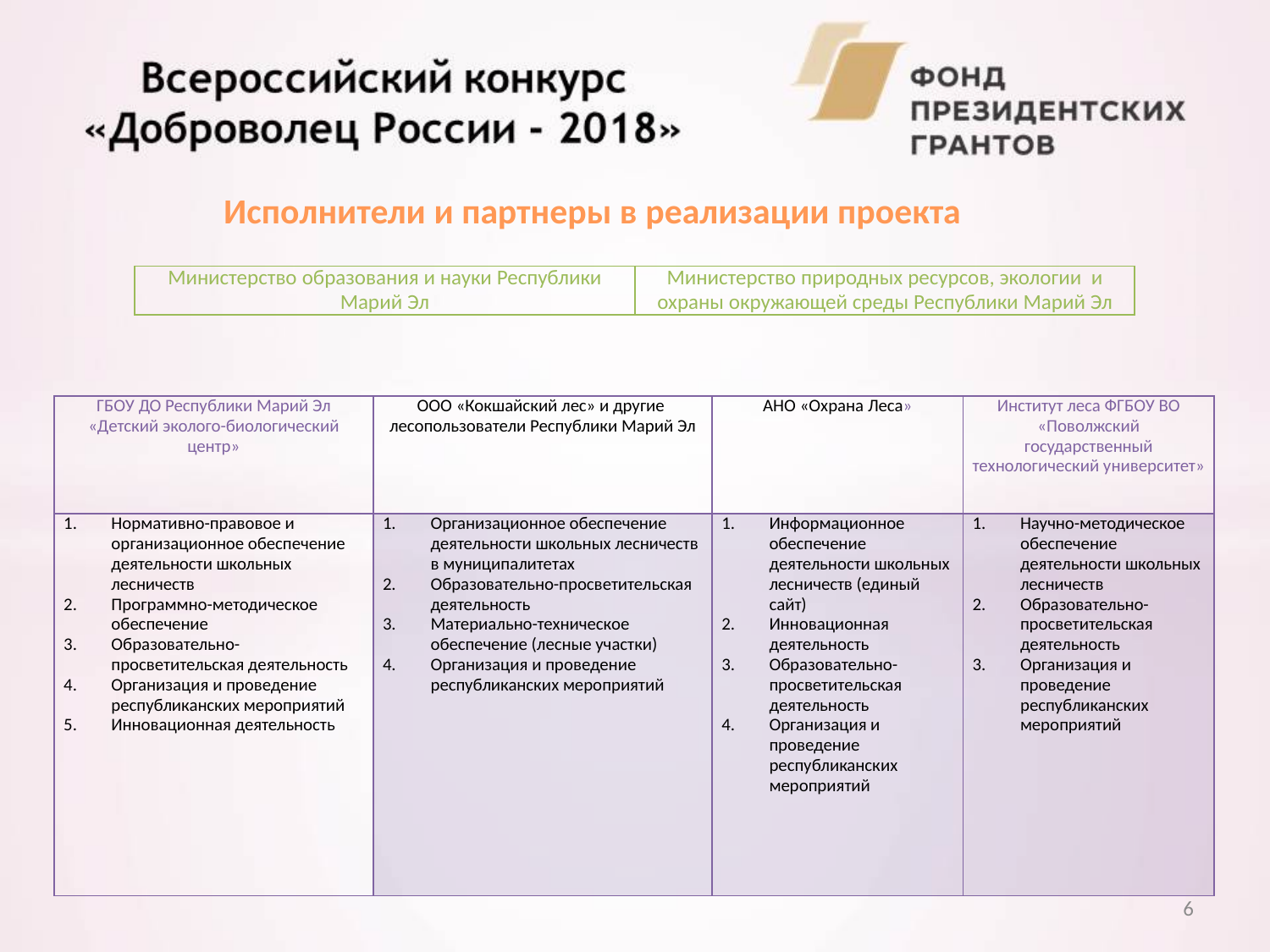

# Исполнители и партнеры в реализации проекта
| Министерство образования и науки Республики Марий Эл | Министерство природных ресурсов, экологии и охраны окружающей среды Республики Марий Эл |
| --- | --- |
| ГБОУ ДО Республики Марий Эл «Детский эколого-биологический центр» | ООО «Кокшайский лес» и другие лесопользователи Республики Марий Эл | АНО «Охрана Леса» | Институт леса ФГБОУ ВО «Поволжский государственный технологический университет» |
| --- | --- | --- | --- |
| Нормативно-правовое и организационное обеспечение деятельности школьных лесничеств Программно-методическое обеспечение Образовательно-просветительская деятельность Организация и проведение республиканских мероприятий Инновационная деятельность | Организационное обеспечение деятельности школьных лесничеств в муниципалитетах Образовательно-просветительская деятельность Материально-техническое обеспечение (лесные участки) Организация и проведение республиканских мероприятий | Информационное обеспечение деятельности школьных лесничеств (единый сайт) Инновационная деятельность Образовательно-просветительская деятельность Организация и проведение республиканских мероприятий | Научно-методическое обеспечение деятельности школьных лесничеств Образовательно-просветительская деятельность Организация и проведение республиканских мероприятий |

6